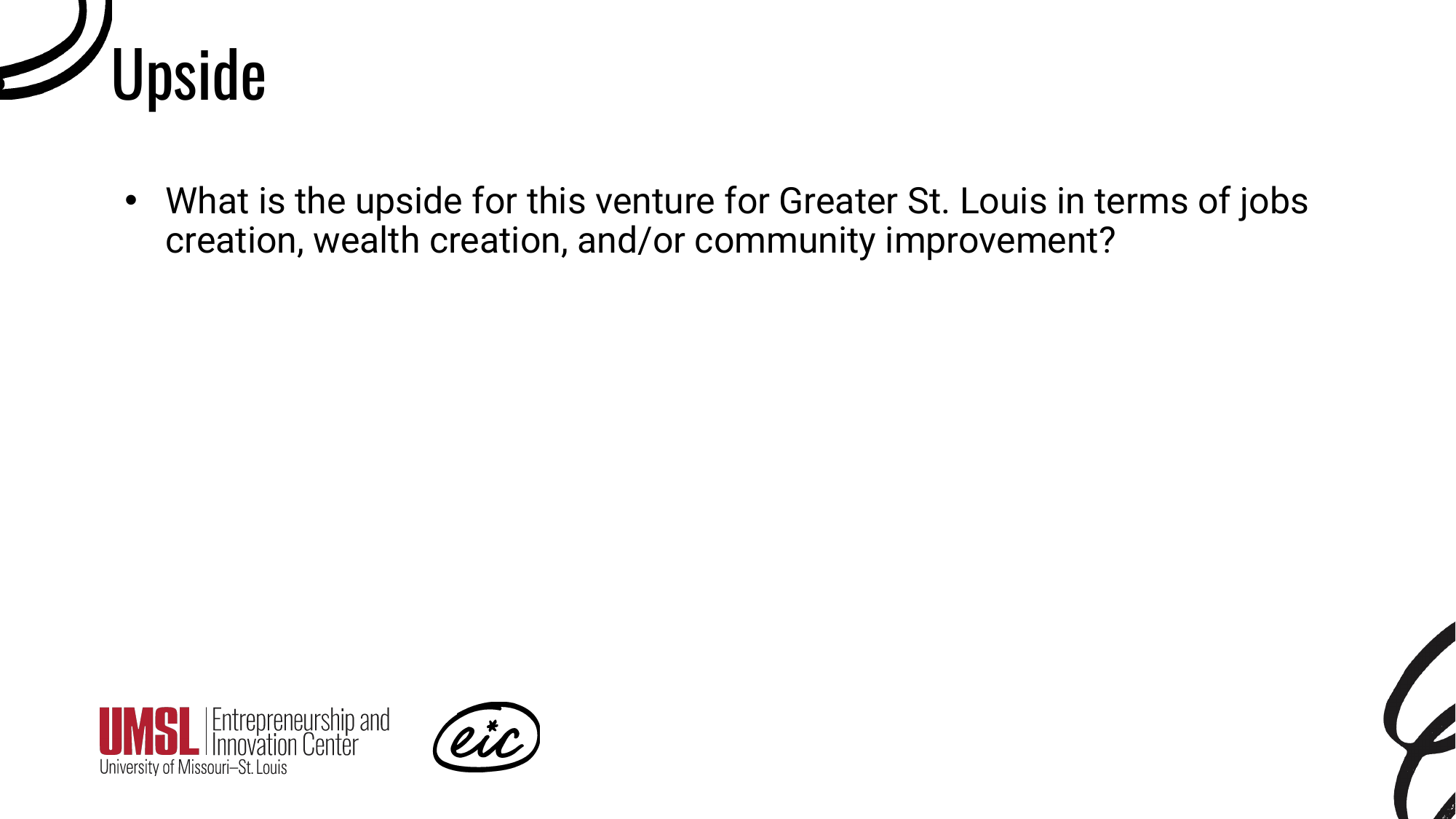

# Upside
What is the upside for this venture for Greater St. Louis in terms of jobs creation, wealth creation, and/or community improvement?
6